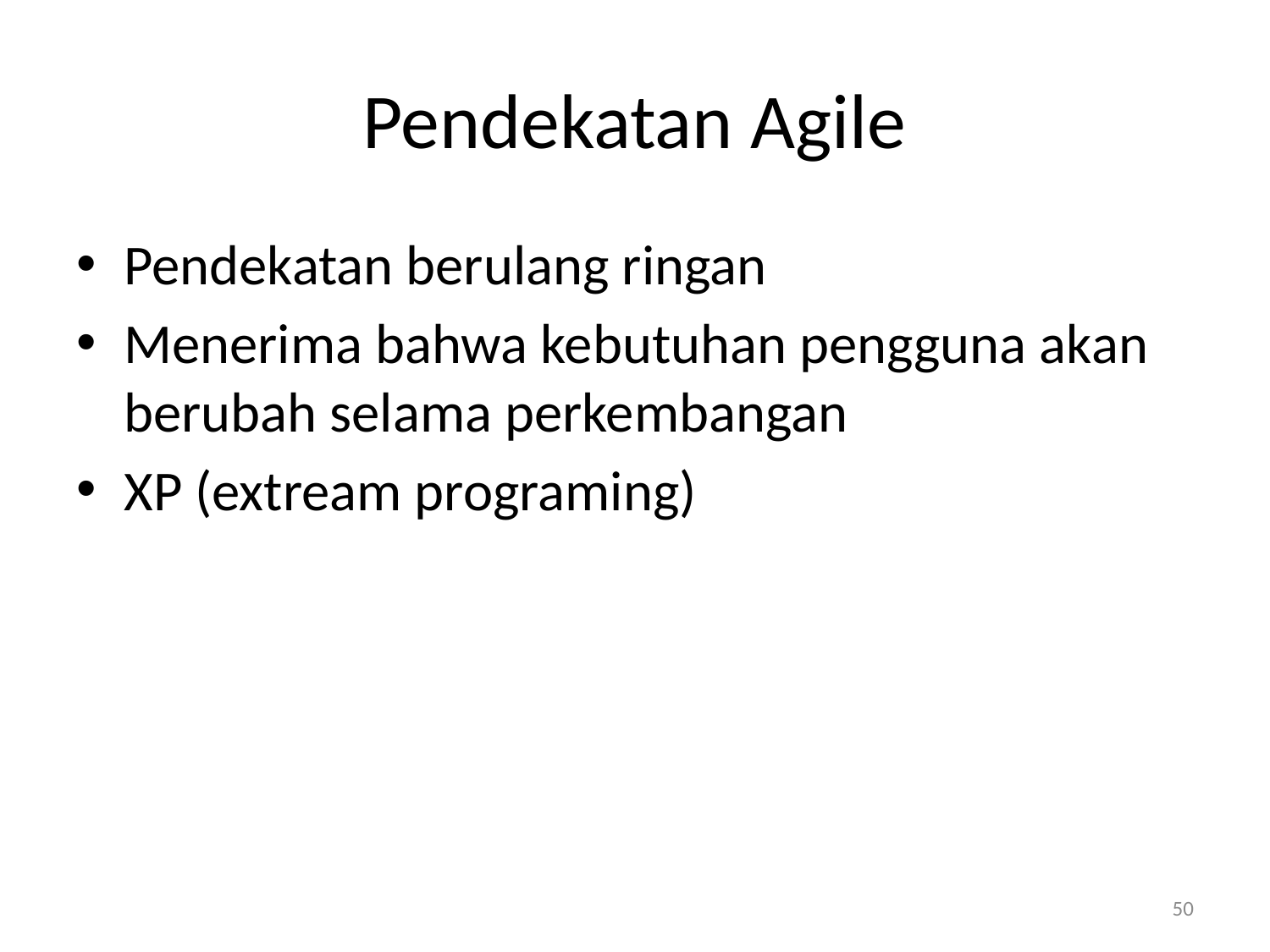

# Pendekatan Agile
Pendekatan berulang ringan
Menerima bahwa kebutuhan pengguna akan berubah selama perkembangan
XP (extream programing)
50